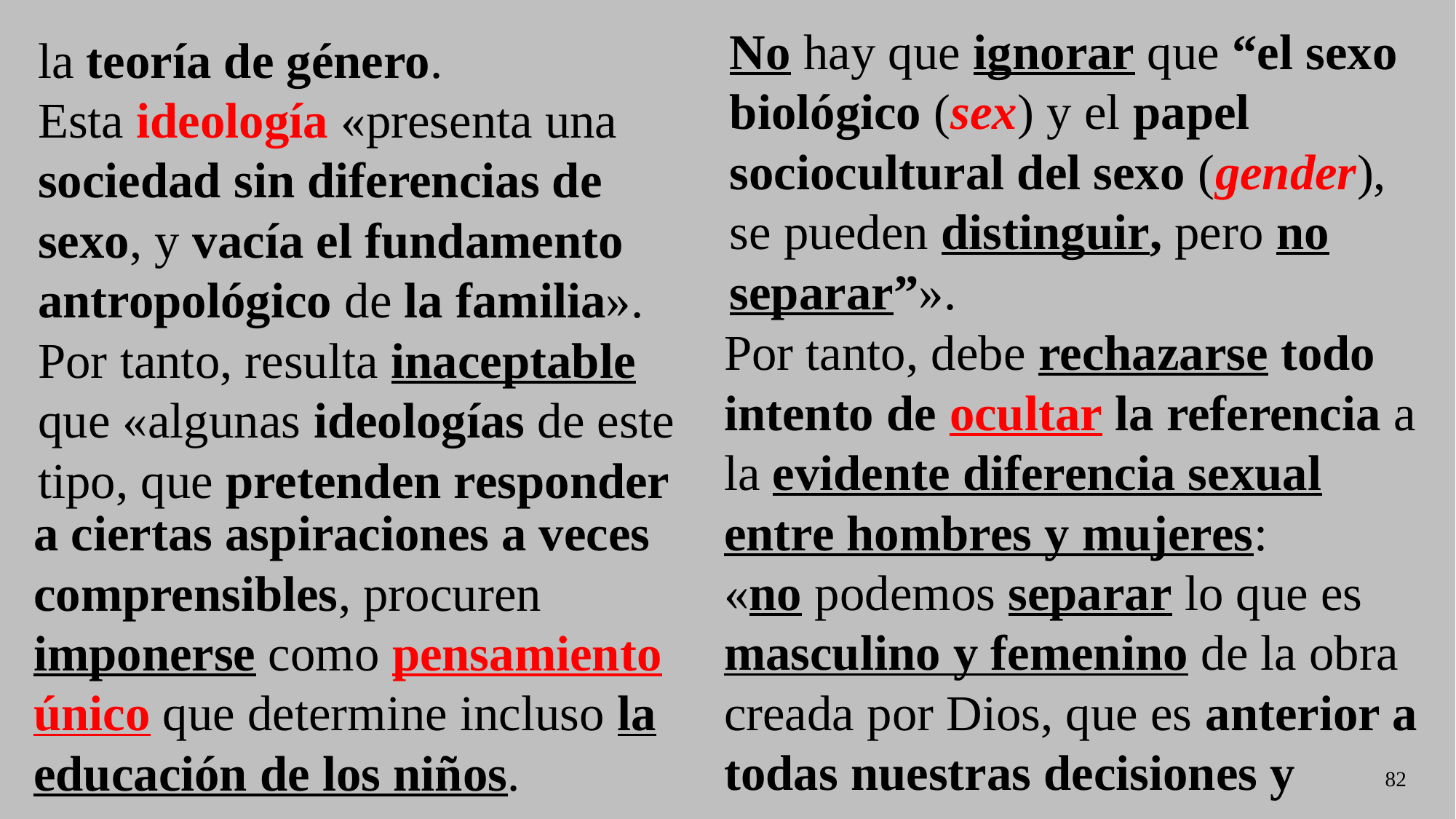

No hay que ignorar que “el sexo biológico (sex) y el papel sociocultural del sexo (gender),
se pueden distinguir, pero no separar”».
la teoría de género.
Esta ideología «presenta una sociedad sin diferencias de
sexo, y vacía el fundamento antropológico de la familia».
Por tanto, resulta inaceptable que «algunas ideologías de este tipo, que pretenden responder
Por tanto, debe rechazarse todo intento de ocultar la referencia a
la evidente diferencia sexual entre hombres y mujeres:
«no podemos separar lo que es masculino y femenino de la obra
creada por Dios, que es anterior a
todas nuestras decisiones y
a ciertas aspiraciones a veces comprensibles, procuren
imponerse como pensamiento único que determine incluso la
educación de los niños.
82